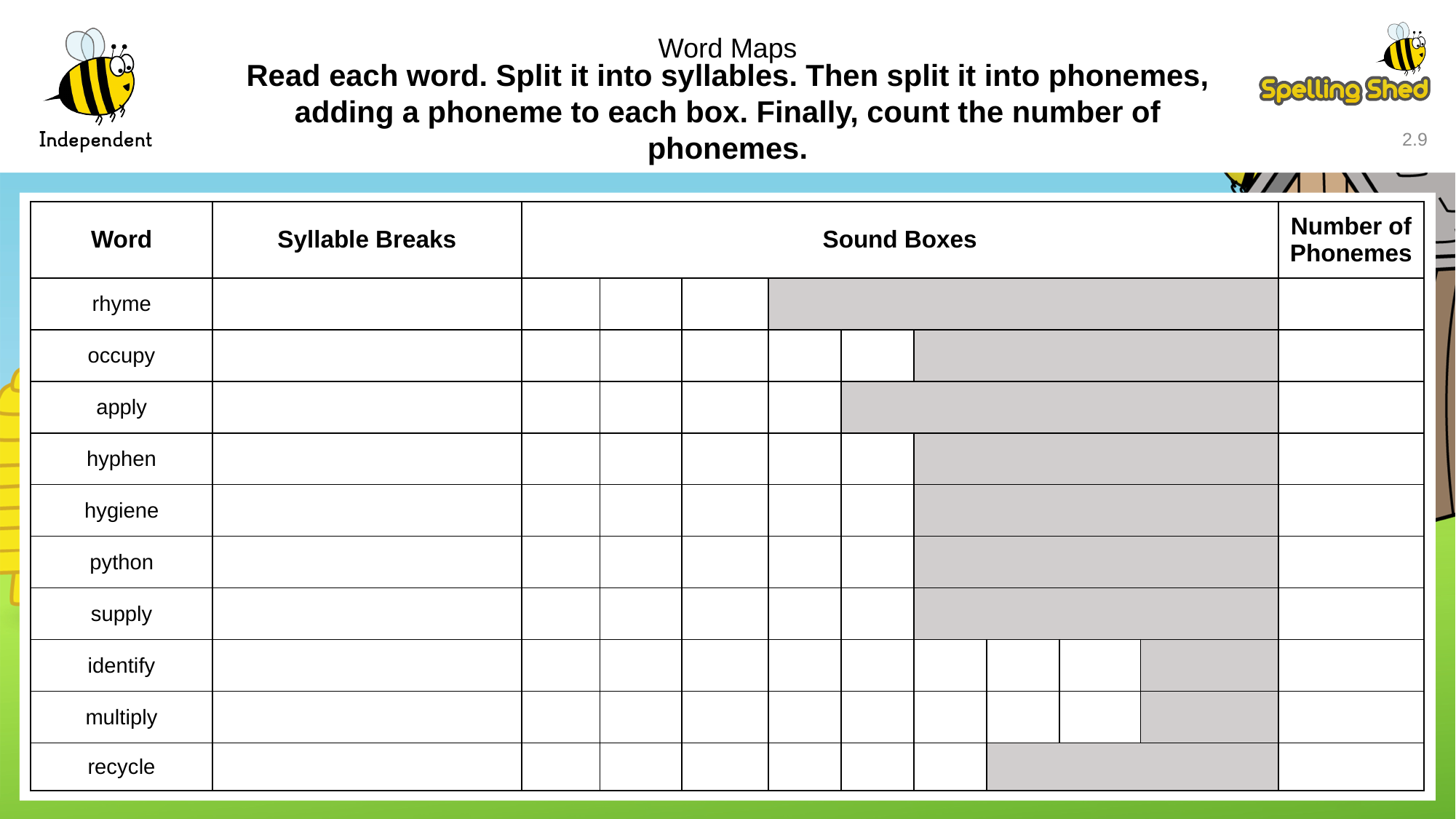

Word Maps
Read each word. Split it into syllables. Then split it into phonemes, adding a phoneme to each box. Finally, count the number of phonemes.
2.9
| Word | Syllable Breaks | Sound Boxes |  |  |  |  |  |  |  |  | Number of Phonemes |
| --- | --- | --- | --- | --- | --- | --- | --- | --- | --- | --- | --- |
| rhyme |  |  |  |  |  |  |  |  |  |  |  |
| occupy |  |  |  |  |  |  |  |  |  |  |  |
| apply |  |  |  |  |  |  |  |  |  |  |  |
| hyphen |  |  |  |  |  |  |  |  |  |  |  |
| hygiene |  |  |  |  |  |  |  |  |  |  |  |
| python |  |  |  |  |  |  |  |  |  |  |  |
| supply |  |  |  |  |  |  |  |  |  |  |  |
| identify |  |  |  |  |  |  |  |  |  |  |  |
| multiply |  |  |  |  |  |  |  |  |  |  |  |
| recycle |  |  |  |  |  |  |  |  |  |  |  |